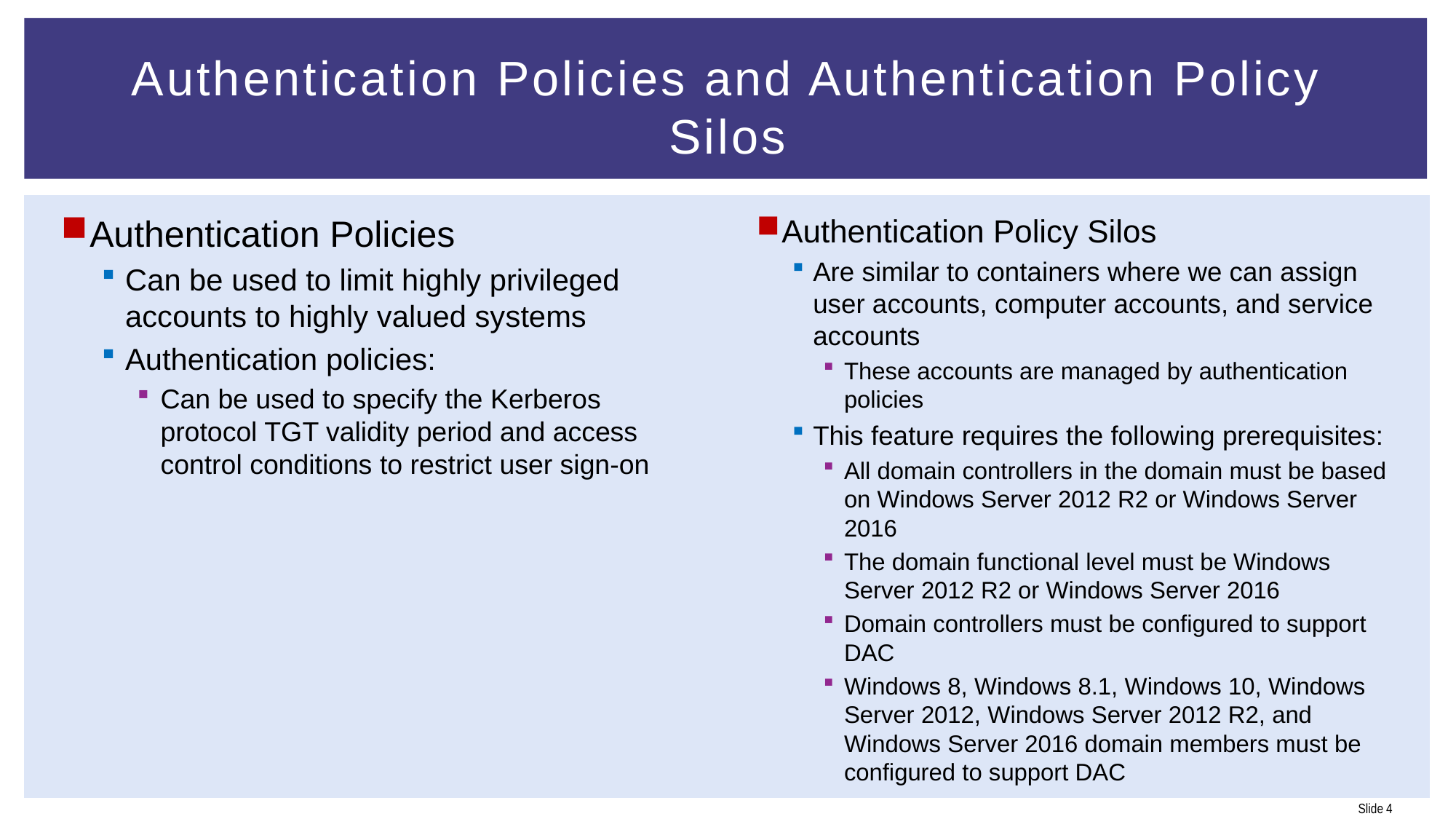

# Authentication Policies and Authentication Policy Silos
Authentication Policies
Can be used to limit highly privileged accounts to highly valued systems
Authentication policies:
Can be used to specify the Kerberos protocol TGT validity period and access control conditions to restrict user sign-on

Authentication Policy Silos
Are similar to containers where we can assign user accounts, computer accounts, and service accounts
These accounts are managed by authentication policies
This feature requires the following prerequisites:
All domain controllers in the domain must be based on Windows Server 2012 R2 or Windows Server 2016
The domain functional level must be Windows Server 2012 R2 or Windows Server 2016
Domain controllers must be configured to support DAC
Windows 8, Windows 8.1, Windows 10, Windows Server 2012, Windows Server 2012 R2, and Windows Server 2016 domain members must be configured to support DAC